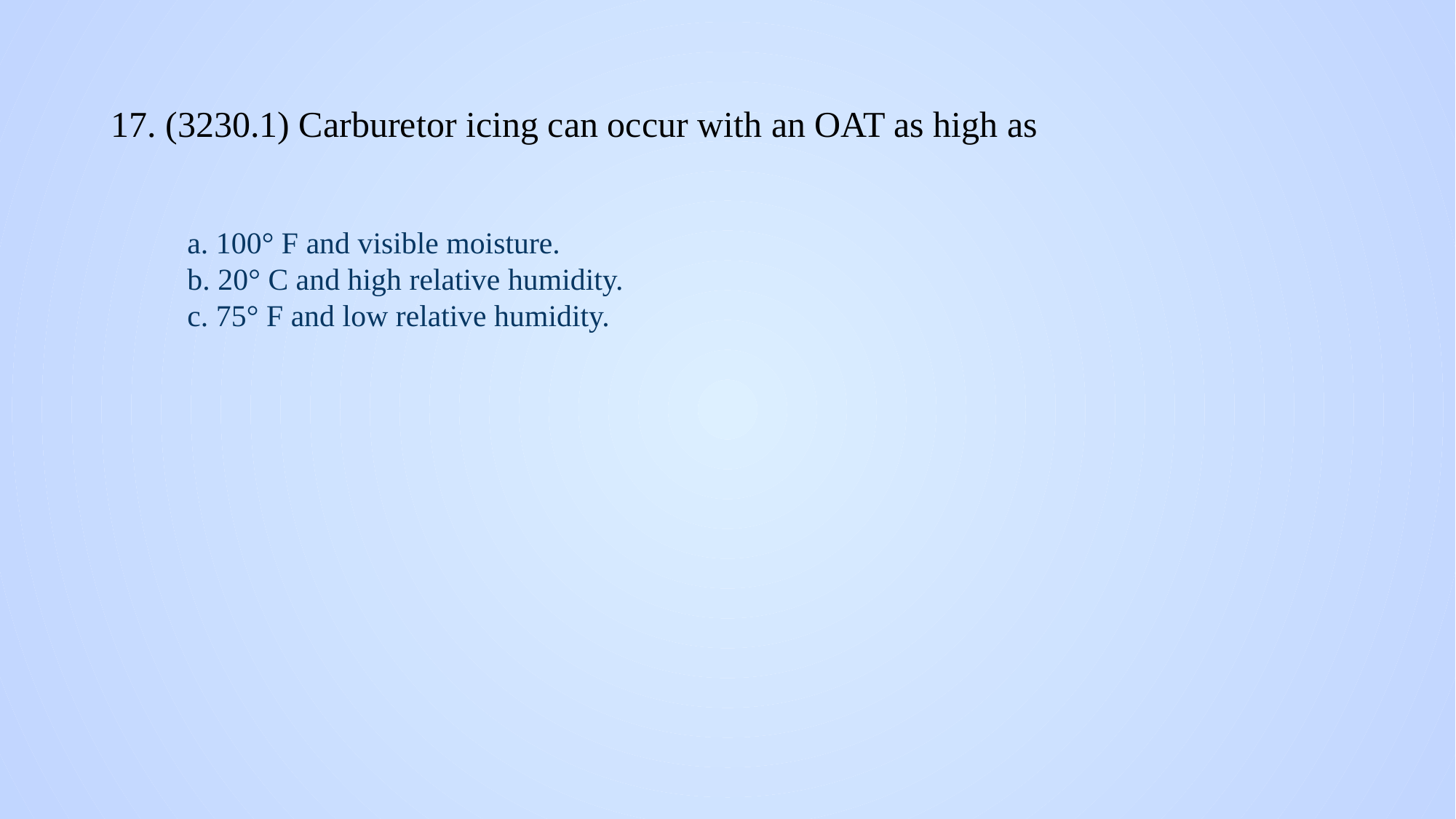

# 17. (3230.1) Carburetor icing can occur with an OAT as high as
a. 100° F and visible moisture.
b. 20° C and high relative humidity.
c. 75° F and low relative humidity.